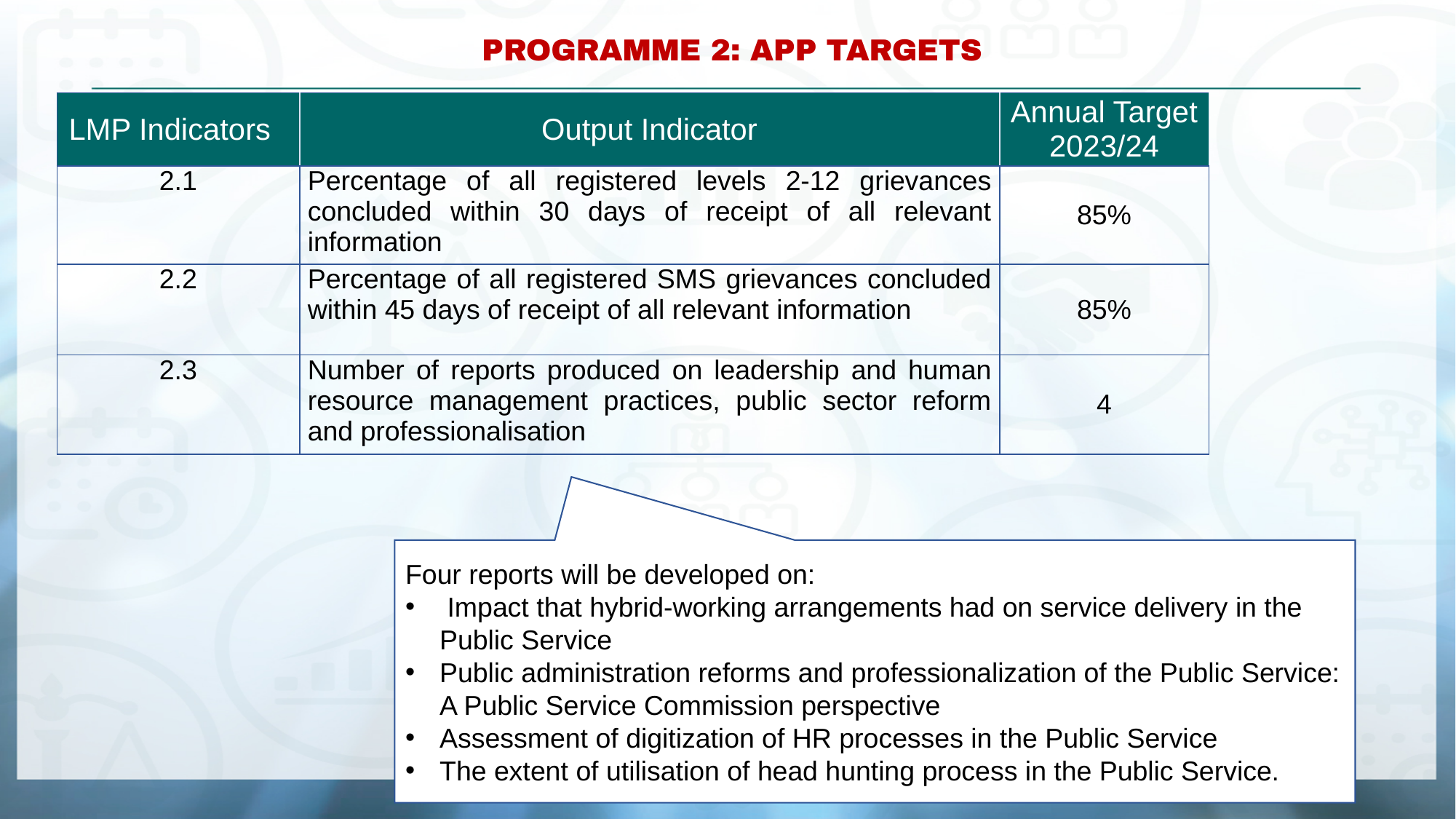

# PROGRAMME 2: APP TARGETS
| LMP Indicators | Output Indicator | Annual Target 2023/24 |
| --- | --- | --- |
| 2.1 | Percentage of all registered levels 2-12 grievances concluded within 30 days of receipt of all relevant information | 85% |
| 2.2 | Percentage of all registered SMS grievances concluded within 45 days of receipt of all relevant information | 85% |
| 2.3 | Number of reports produced on leadership and human resource management practices, public sector reform and professionalisation | 4 |
Four reports will be developed on:
 Impact that hybrid-working arrangements had on service delivery in the Public Service
Public administration reforms and professionalization of the Public Service: A Public Service Commission perspective
Assessment of digitization of HR processes in the Public Service
The extent of utilisation of head hunting process in the Public Service.
16